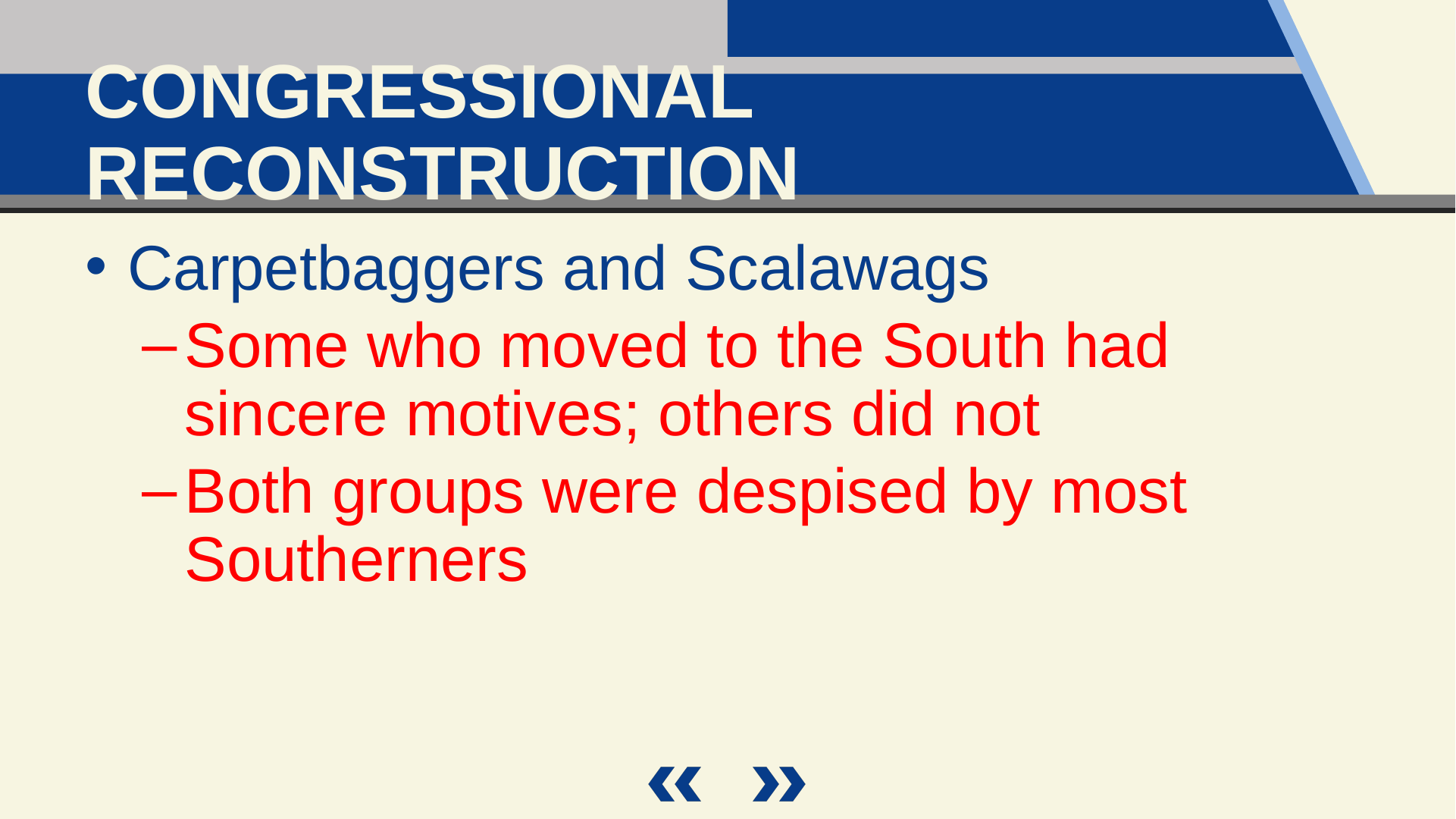

Congressional Reconstruction
Carpetbaggers and Scalawags
Some who moved to the South had sincere motives; others did not
Both groups were despised by most Southerners